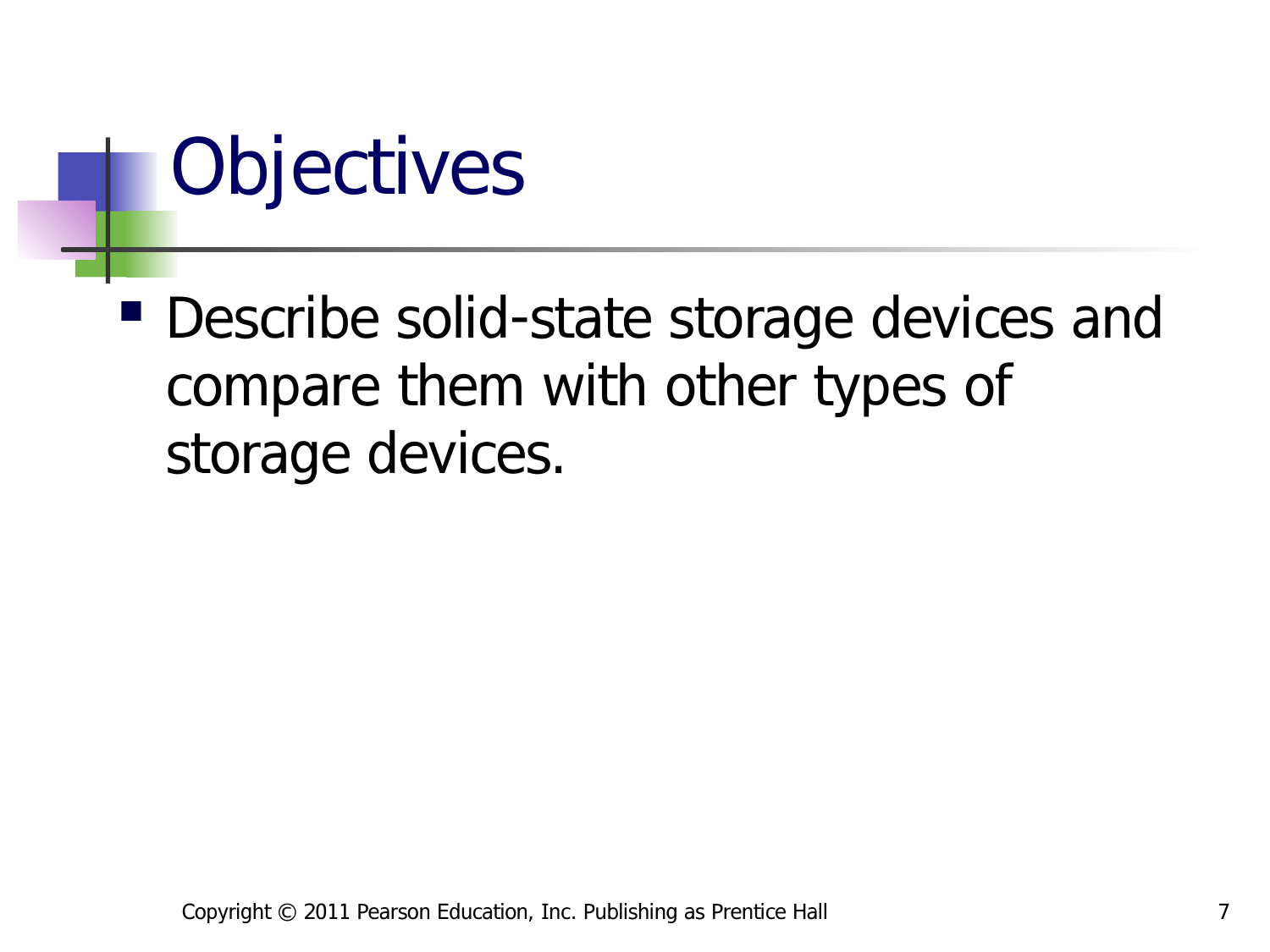

# Objectives
Describe solid-state storage devices and compare them with other types of storage devices.
Copyright © 2011 Pearson Education, Inc. Publishing as Prentice Hall
7